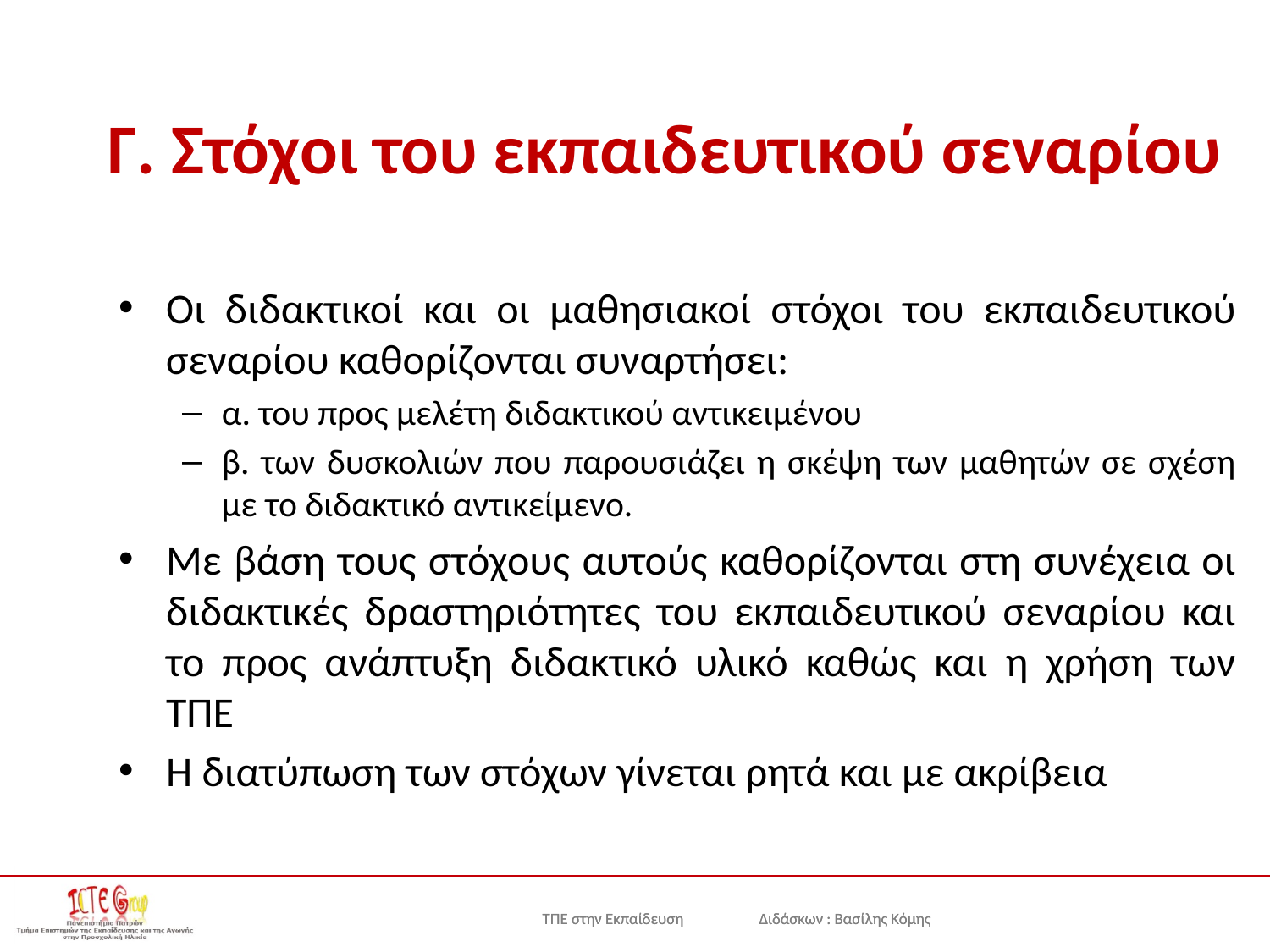

# Γ. Στόχοι του εκπαιδευτικού σεναρίου
Οι διδακτικοί και οι μαθησιακοί στόχοι του εκπαιδευτικού σεναρίου καθορίζονται συναρτήσει:
α. του προς μελέτη διδακτικού αντικειμένου
β. των δυσκολιών που παρουσιάζει η σκέψη των μαθητών σε σχέση με το διδακτικό αντικείμενο.
Με βάση τους στόχους αυτούς καθορίζονται στη συνέχεια οι διδακτικές δραστηριότητες του εκπαιδευτικού σεναρίου και το προς ανάπτυξη διδακτικό υλικό καθώς και η χρήση των ΤΠΕ
Η διατύπωση των στόχων γίνεται ρητά και με ακρίβεια